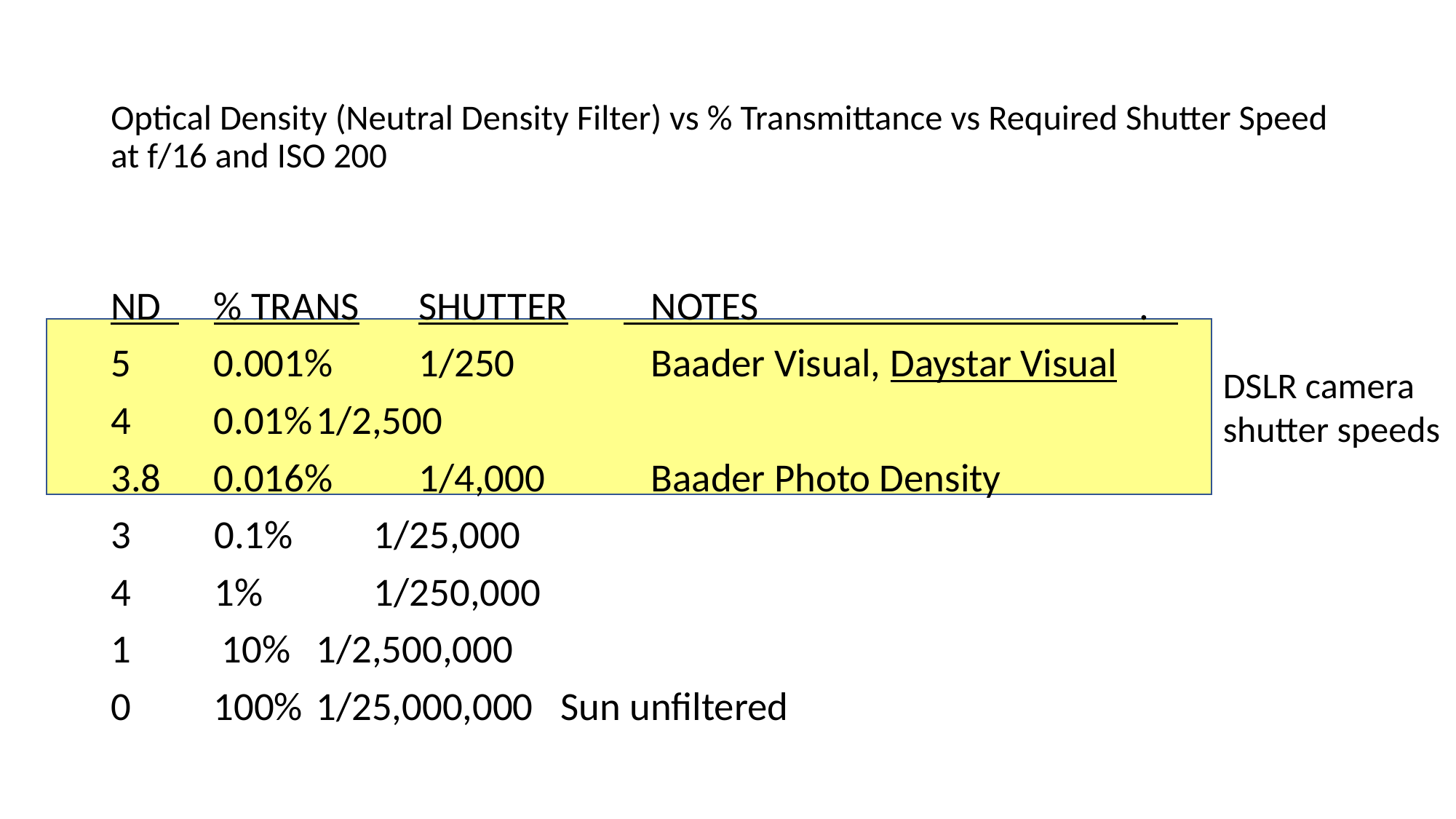

# Optical Density (Neutral Density Filter) vs % Transmittance vs Required Shutter Speed at f/16 and ISO 200

ND  	% TRANS	SHUTTER	   NOTES                                          .
5    	0.001%	1/250         	   Baader Visual, Daystar Visual
4    	0.01%		1/2,500
3.8  	0.016%	1/4,000       	   Baader Photo Density
     0.1%		1/25,000
     1% 		1/250,000
1          10%		1/2,500,000
0    	100%		1/25,000,000   Sun unfiltered

DSLR camera
shutter speeds